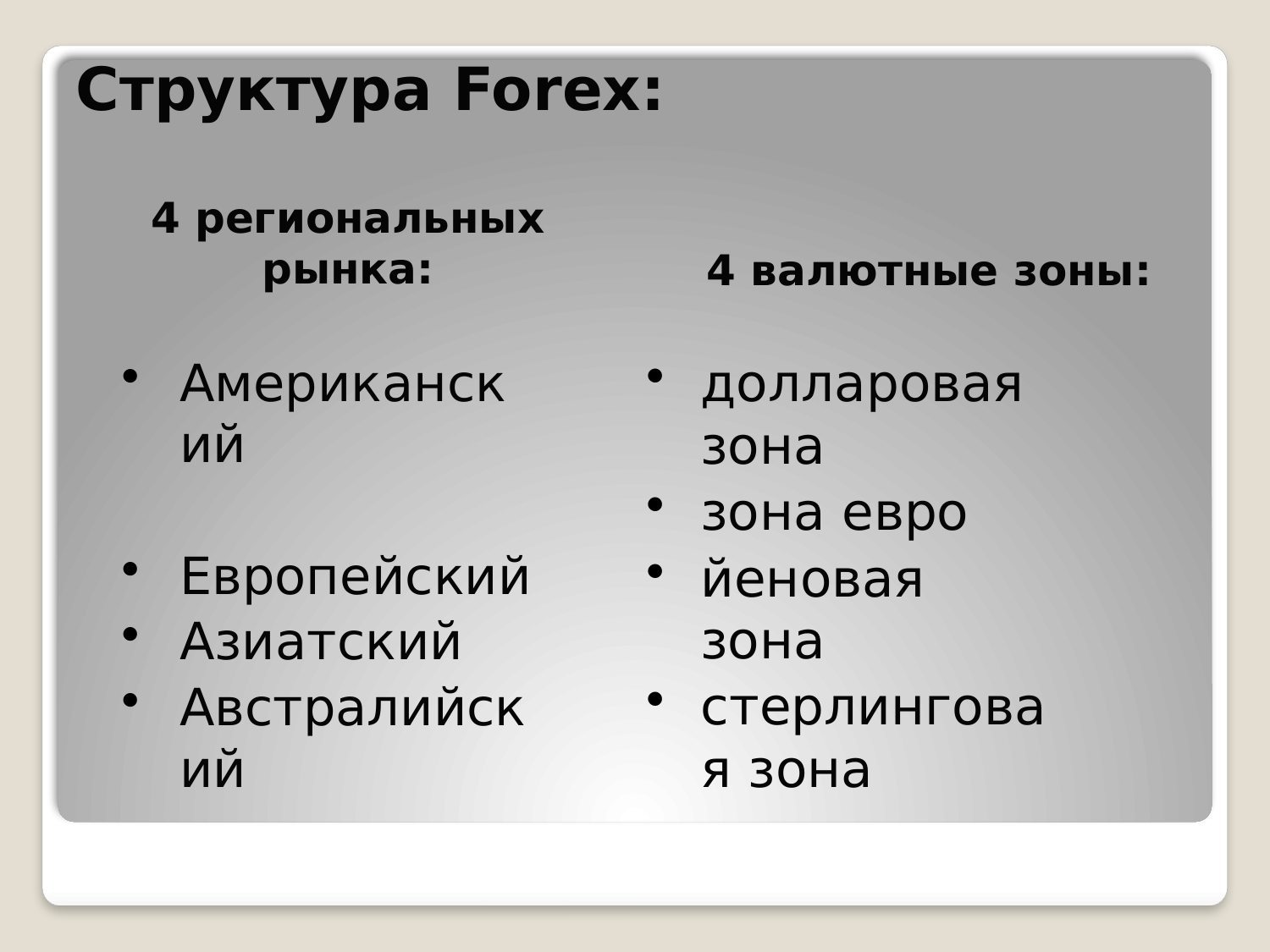

# Структура Forex:
4 региональных рынка:
4 валютные зоны:
Американский

Европейский
Азиатский
Австралийский

долларовая зона
зона евро
йеновая зона
стерлинговая зона